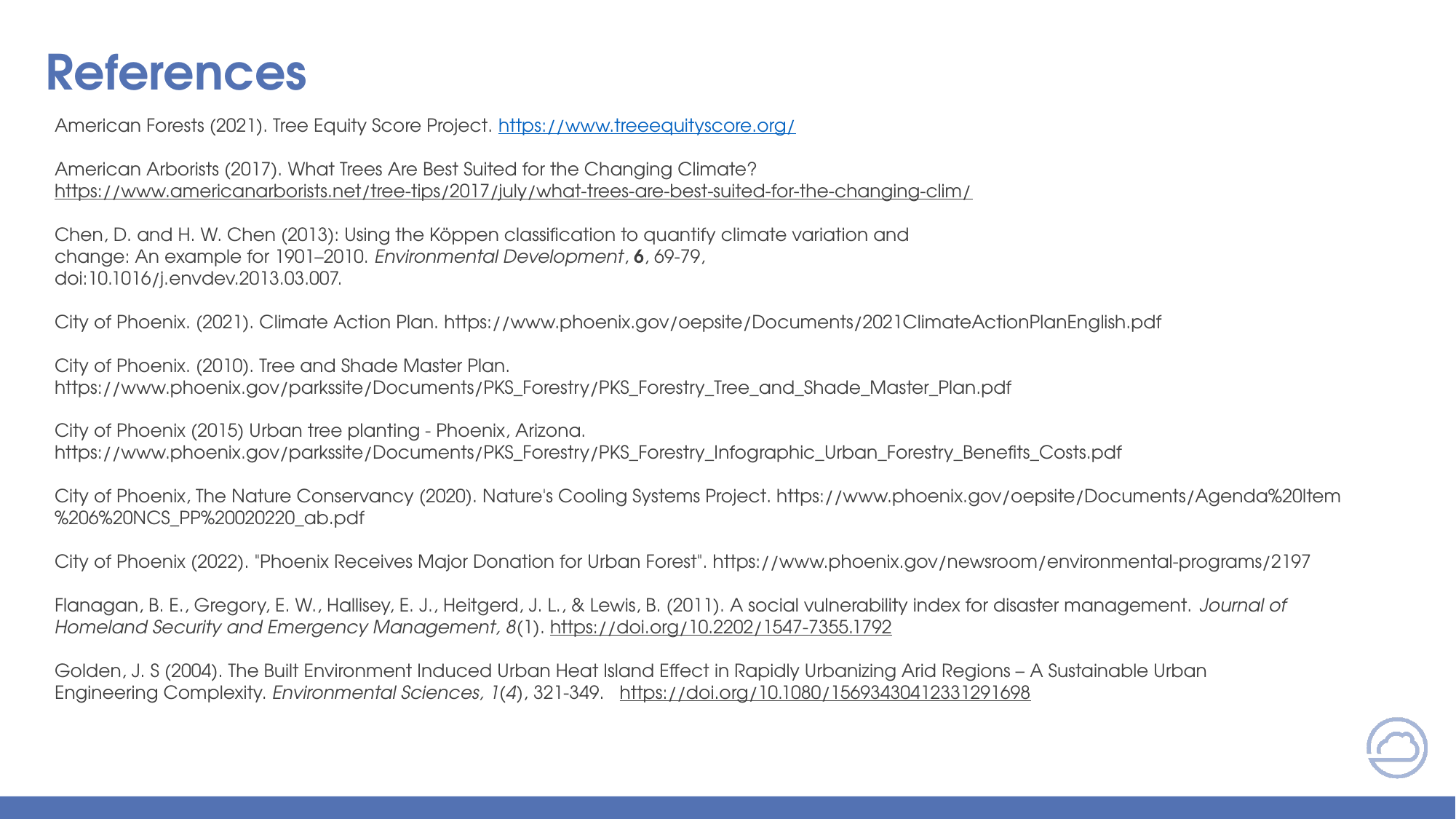

References
American Forests (2021). Tree Equity Score Project. https://www.treeequityscore.org/

American Arborists (2017). What Trees Are Best Suited for the Changing Climate?
https://www.americanarborists.net/tree-tips/2017/july/what-trees-are-best-suited-for-the-changing-clim/

Chen, D. and H. W. Chen (2013): Using the Köppen classification to quantify climate variation and
change: An example for 1901–2010. Environmental Development, 6, 69-79,
doi:10.1016/j.envdev.2013.03.007.

City of Phoenix. (2021). Climate Action Plan. https://www.phoenix.gov/oepsite/Documents/2021ClimateActionPlanEnglish.pdf

City of Phoenix. (2010). Tree and Shade Master Plan. https://www.phoenix.gov/parkssite/Documents/PKS_Forestry/PKS_Forestry_Tree_and_Shade_Master_Plan.pdf

City of Phoenix (2015) Urban tree planting - Phoenix, Arizona.  https://www.phoenix.gov/parkssite/Documents/PKS_Forestry/PKS_Forestry_Infographic_Urban_Forestry_Benefits_Costs.pdf

City of Phoenix, The Nature Conservancy (2020). Nature's Cooling Systems Project. https://www.phoenix.gov/oepsite/Documents/Agenda%20Item%206%20NCS_PP%20020220_ab.pdf

City of Phoenix (2022). "Phoenix Receives Major Donation for Urban Forest". https://www.phoenix.gov/newsroom/environmental-programs/2197

Flanagan, B. E., Gregory, E. W., Hallisey, E. J., Heitgerd, J. L., & Lewis, B. (2011). A social vulnerability index for disaster management. Journal of Homeland Security and Emergency Management, 8(1). https://doi.org/10.2202/1547-7355.1792

Golden, J. S (2004). The Built Environment Induced Urban Heat Island Effect in Rapidly Urbanizing Arid Regions – A Sustainable Urban Engineering Complexity. Environmental Sciences, 1(4), 321-349.   https://doi.org/10.1080/15693430412331291698